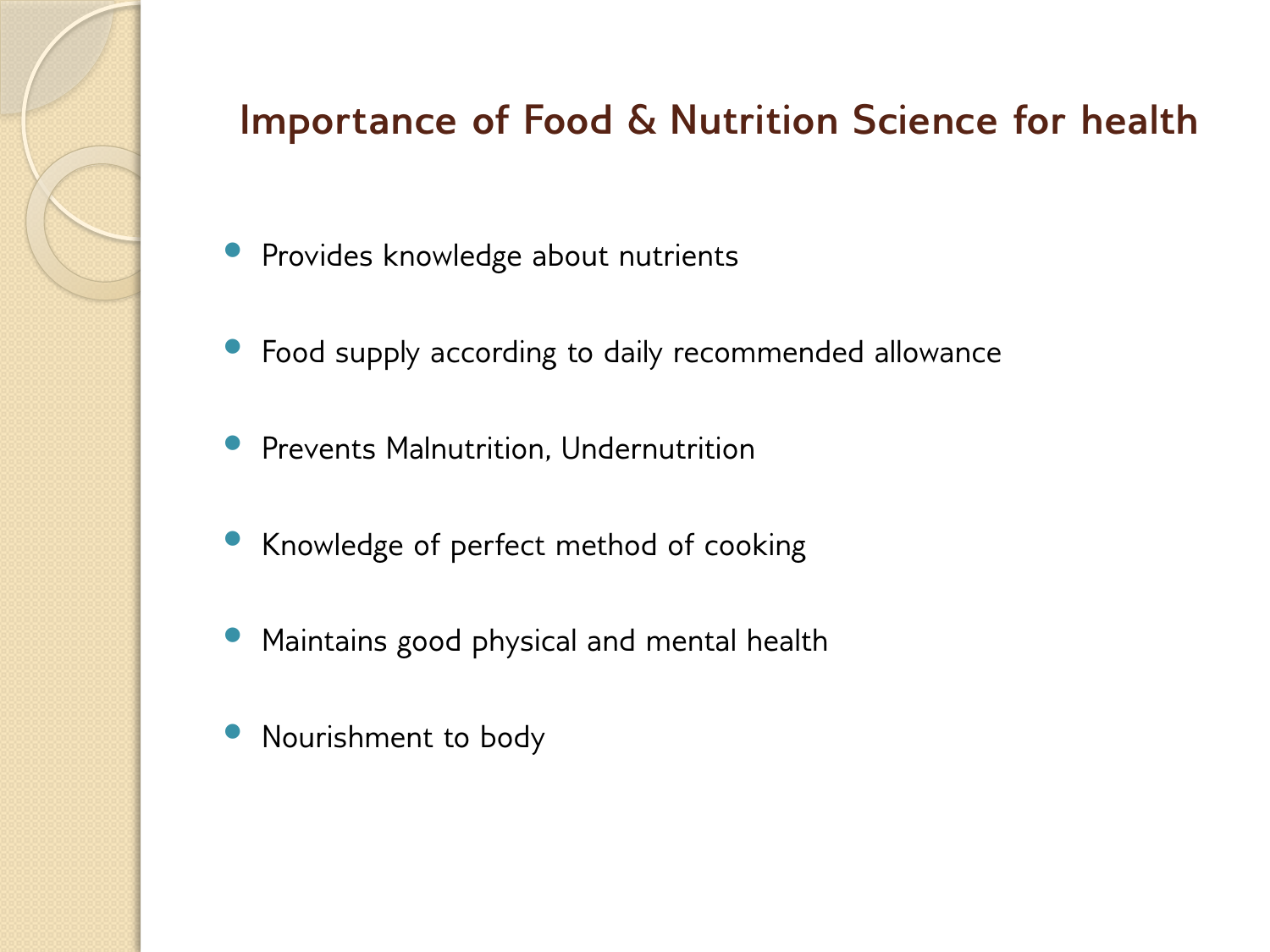

# Importance of Food & Nutrition Science for health
Provides knowledge about nutrients

Food supply according to daily recommended allowance

Prevents Malnutrition, Undernutrition

Knowledge of perfect method of cooking

Maintains good physical and mental health

Nourishment to body